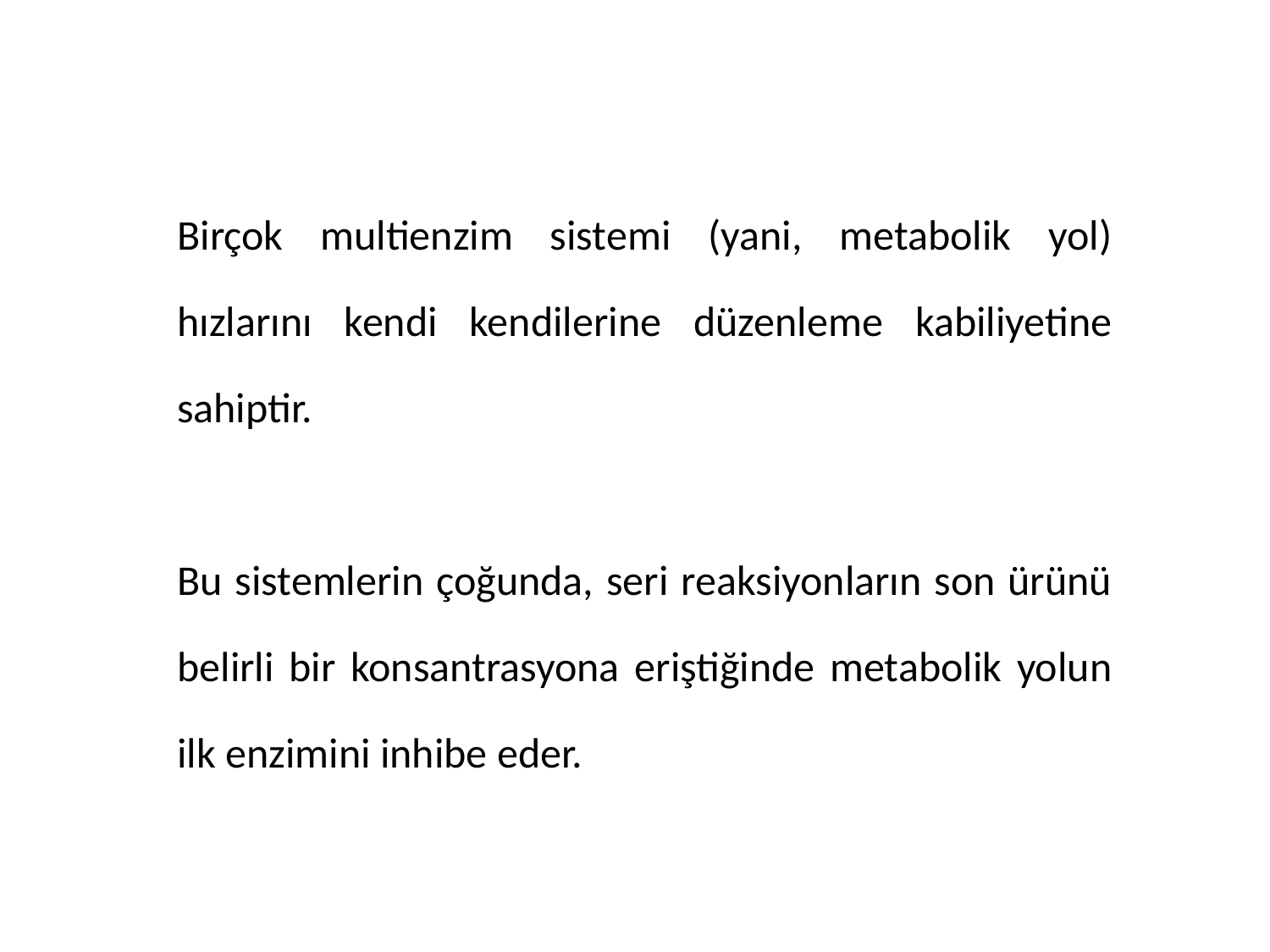

Birçok multienzim sistemi (yani, metabolik yol) hızlarını kendi kendilerine düzenleme kabiliyetine sahiptir.

Bu sistemlerin çoğunda, seri reaksiyonların son ürünü belirli bir konsantrasyona eriştiğinde metabolik yolun ilk enzimini inhibe eder.